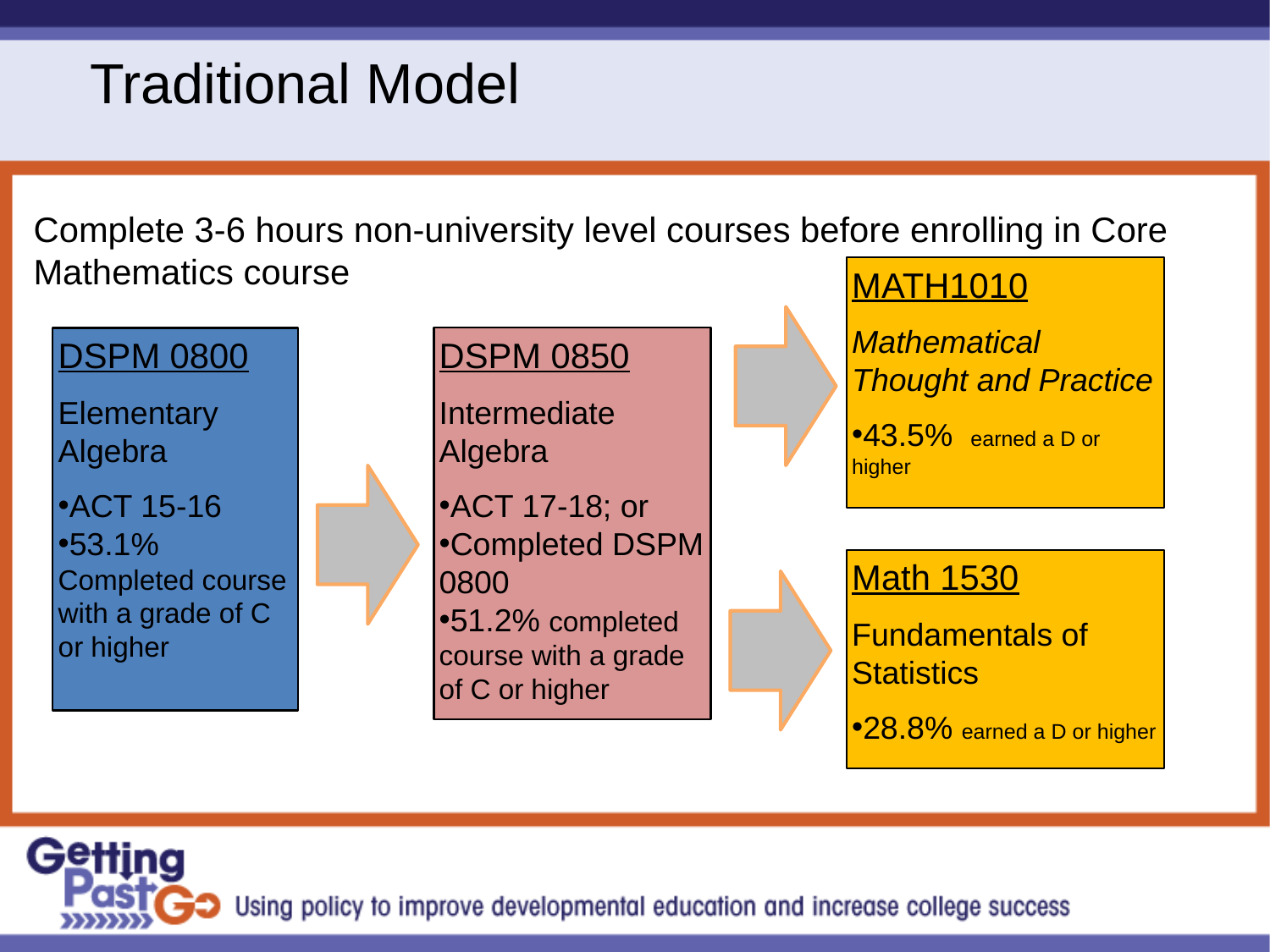

Traditional Model
Complete 3-6 hours non-university level courses before enrolling in Core Mathematics course

MATH1010

Mathematical Thought and Practice

43.5%  earned a D or higher

DSPM 0800

Elementary Algebra

ACT 15-16
53.1%
Completed course with a grade of C or higher
DSPM 0850

Intermediate Algebra

ACT 17-18; or
Completed DSPM 0800
51.2% completed course with a grade of C or higher

Math 1530

Fundamentals of Statistics

28.8% earned a D or higher